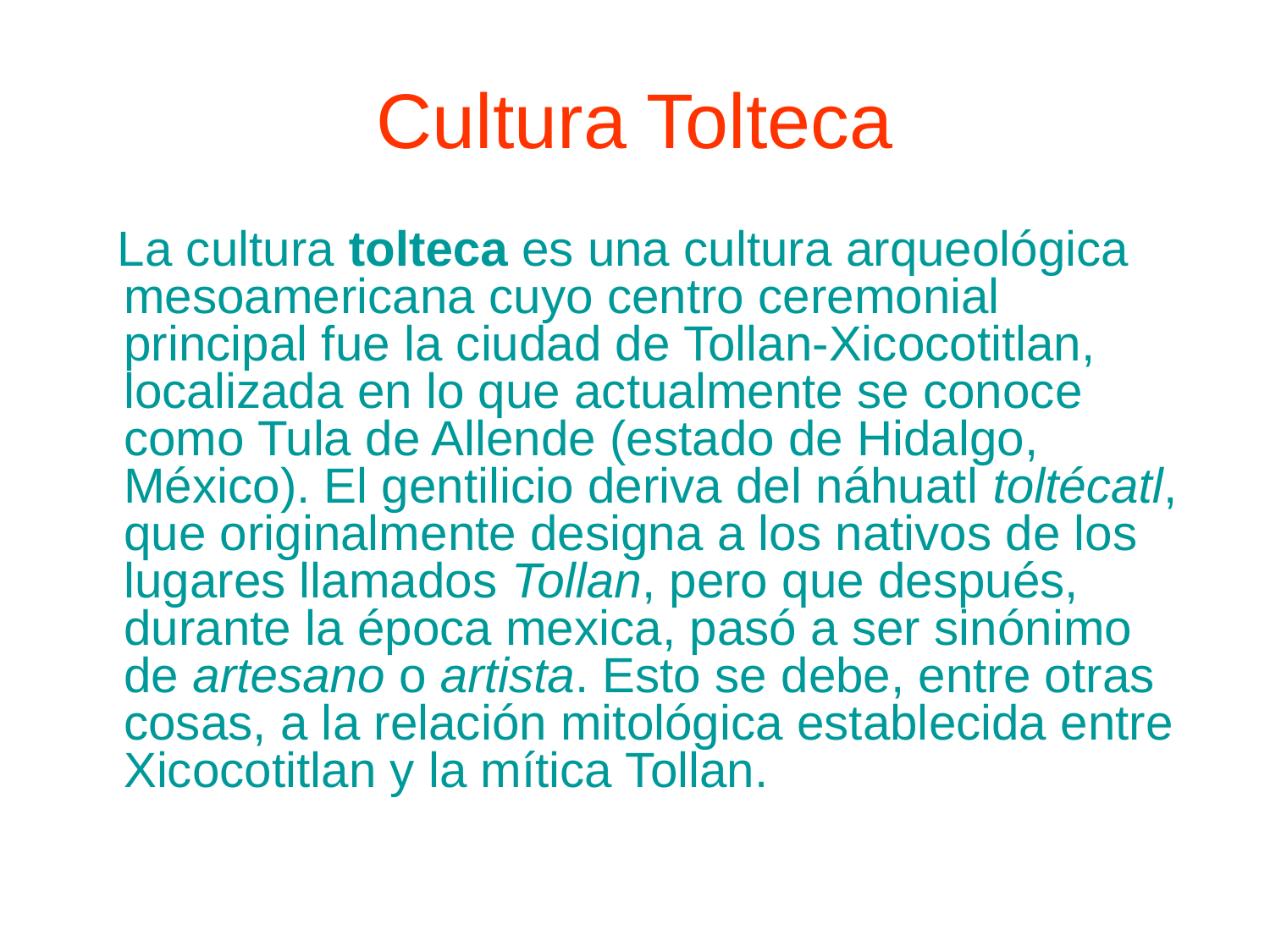

# Cultura Tolteca
   La cultura tolteca es una cultura arqueológica mesoamericana cuyo centro ceremonial principal fue la ciudad de Tollan-Xicocotitlan, localizada en lo que actualmente se conoce como Tula de Allende (estado de Hidalgo, México). El gentilicio deriva del náhuatl toltécatl, que originalmente designa a los nativos de los lugares llamados Tollan, pero que después, durante la época mexica, pasó a ser sinónimo de artesano o artista. Esto se debe, entre otras cosas, a la relación mitológica establecida entre Xicocotitlan y la mítica Tollan.